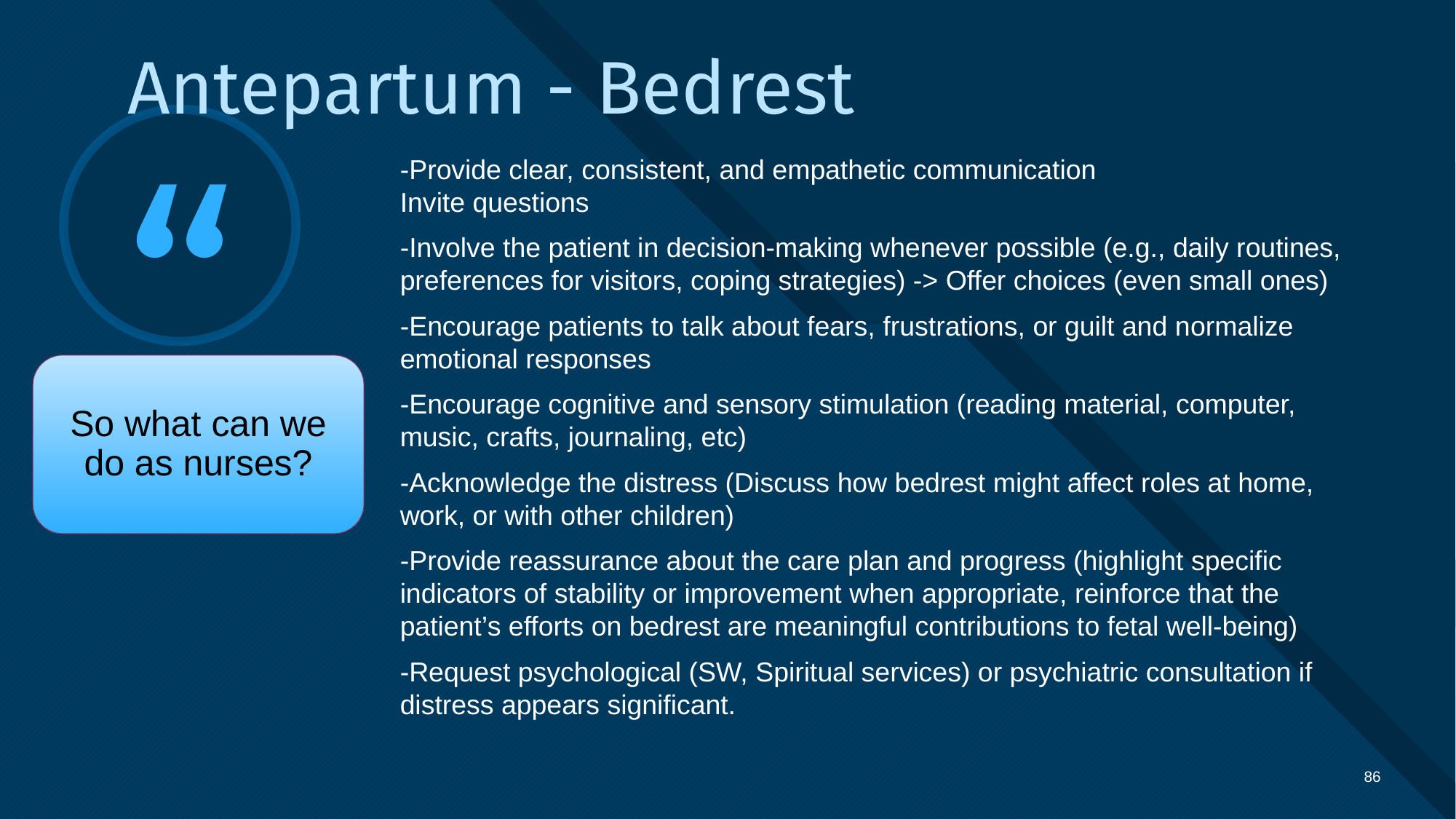

Antepartum - Bedrest
-Provide clear, consistent, and empathetic communication
Invite questions

-Involve the patient in decision-making whenever possible (e.g., daily routines, preferences for visitors, coping strategies) -> Offer choices (even small ones)

-Encourage patients to talk about fears, frustrations, or guilt and normalize emotional responses

-Encourage cognitive and sensory stimulation (reading material, computer, music, crafts, journaling, etc)

-Acknowledge the distress (Discuss how bedrest might affect roles at home, work, or with other children)

-Provide reassurance about the care plan and progress (highlight specific indicators of stability or improvement when appropriate, reinforce that the patient’s efforts on bedrest are meaningful contributions to fetal well-being)

-Request psychological (SW, Spiritual services) or psychiatric consultation if distress appears significant.
So what can we do as nurses?
86